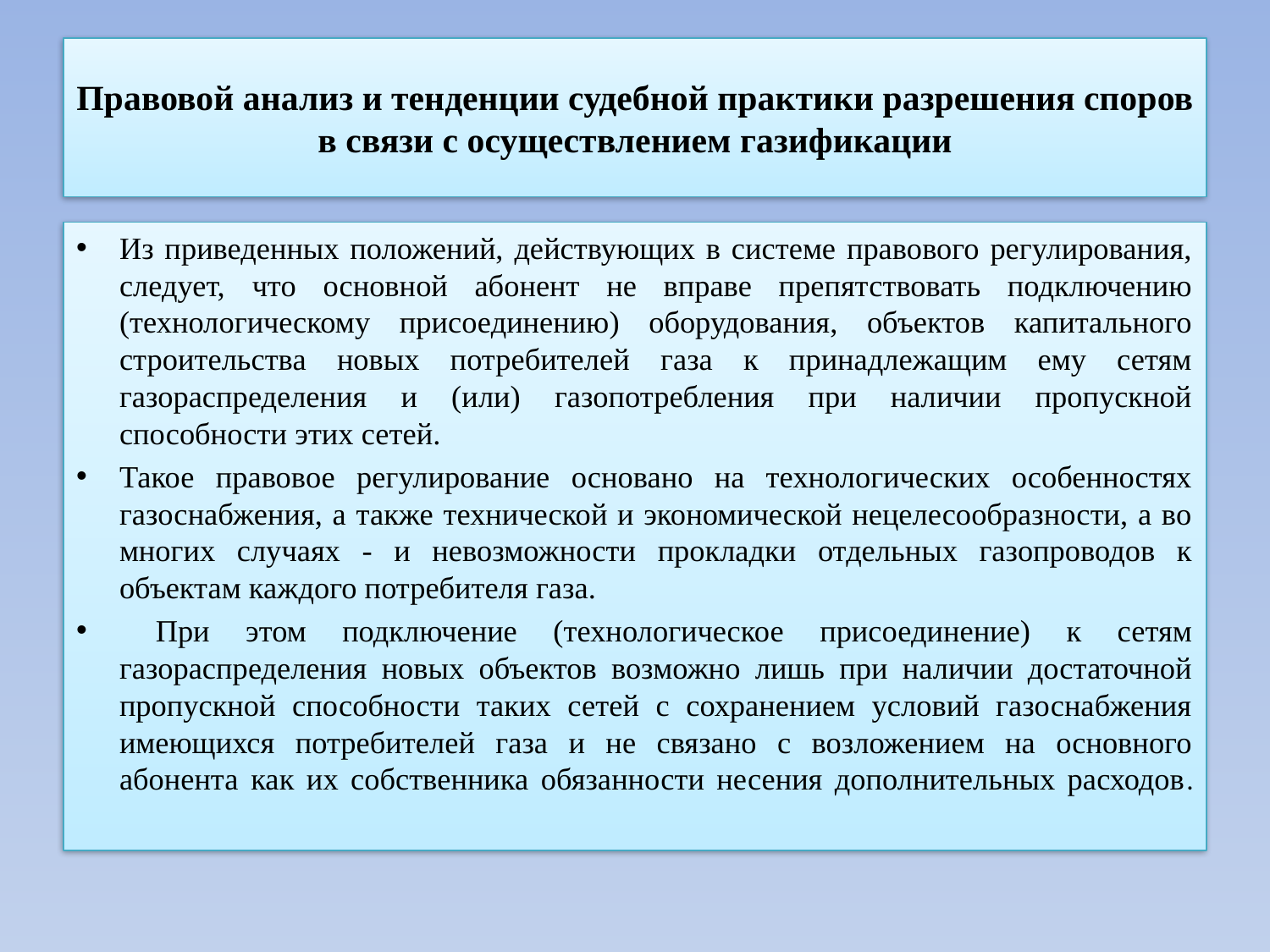

# Правовой анализ и тенденции судебной практики разрешения споров в связи с осуществлением газификации
Из приведенных положений, действующих в системе правового регулирования, следует, что основной абонент не вправе препятствовать подключению (технологическому присоединению) оборудования, объектов капитального строительства новых потребителей газа к принадлежащим ему сетям газораспределения и (или) газопотребления при наличии пропускной способности этих сетей.
Такое правовое регулирование основано на технологических особенностях газоснабжения, а также технической и экономической нецелесообразности, а во многих случаях - и невозможности прокладки отдельных газопроводов к объектам каждого потребителя газа.
 При этом подключение (технологическое присоединение) к сетям газораспределения новых объектов возможно лишь при наличии достаточной пропускной способности таких сетей с сохранением условий газоснабжения имеющихся потребителей газа и не связано с возложением на основного абонента как их собственника обязанности несения дополнительных расходов.